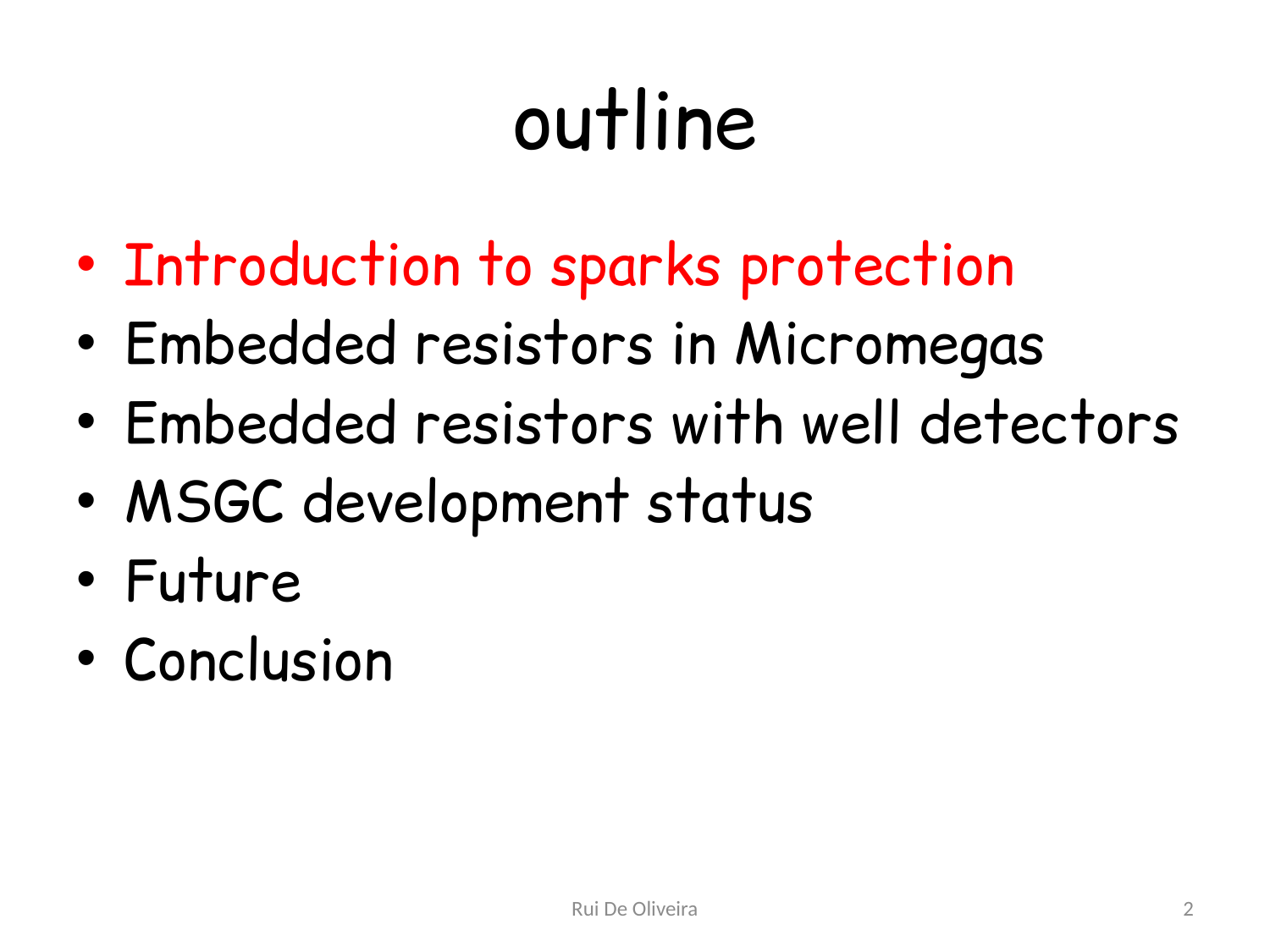

# outline
Introduction to sparks protection
Embedded resistors in Micromegas
Embedded resistors with well detectors
MSGC development status
Future
Conclusion
Rui De Oliveira
2